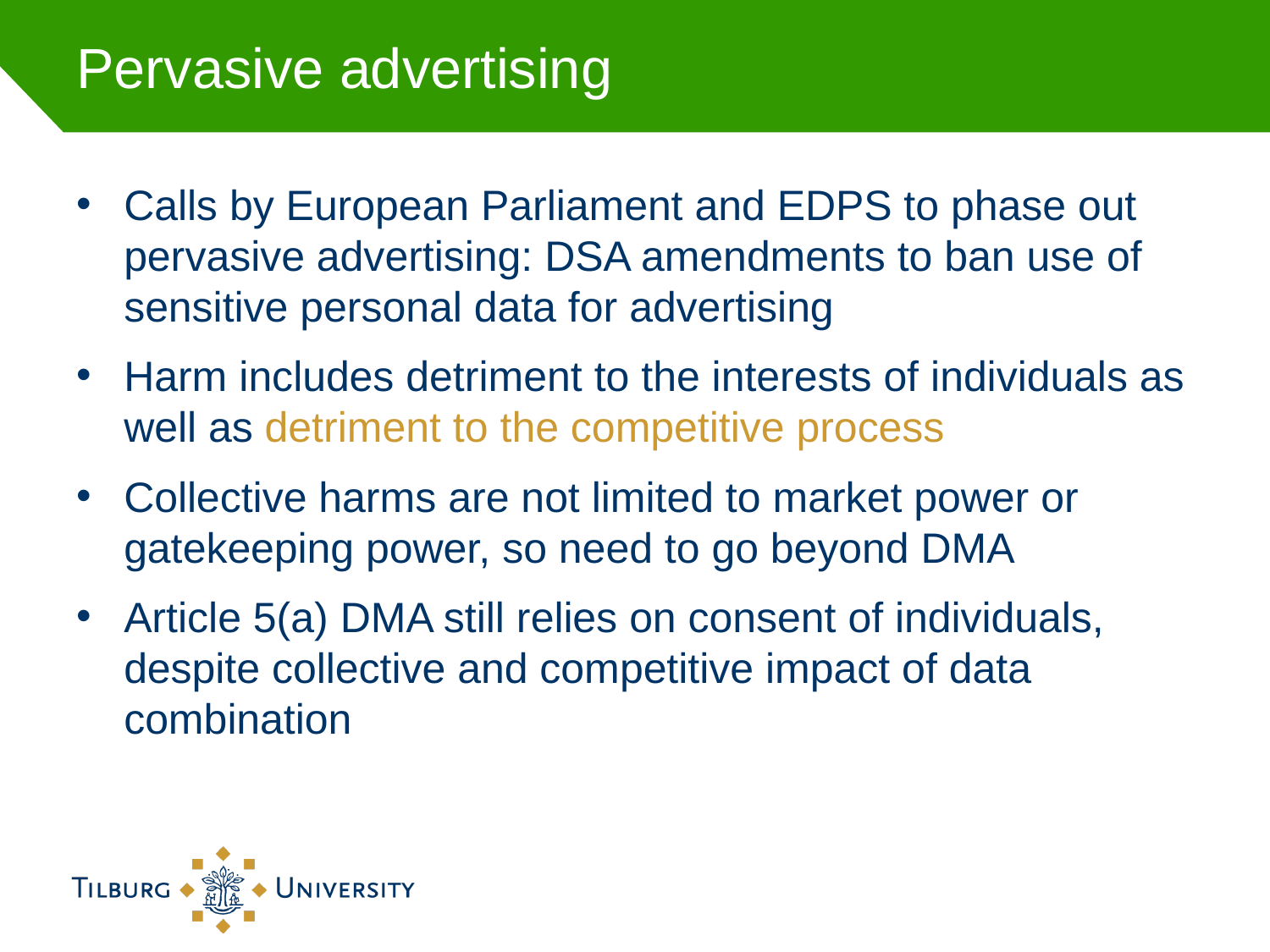

# Pervasive advertising
Calls by European Parliament and EDPS to phase out pervasive advertising: DSA amendments to ban use of sensitive personal data for advertising
Harm includes detriment to the interests of individuals as well as detriment to the competitive process
Collective harms are not limited to market power or gatekeeping power, so need to go beyond DMA
Article 5(a) DMA still relies on consent of individuals, despite collective and competitive impact of data combination